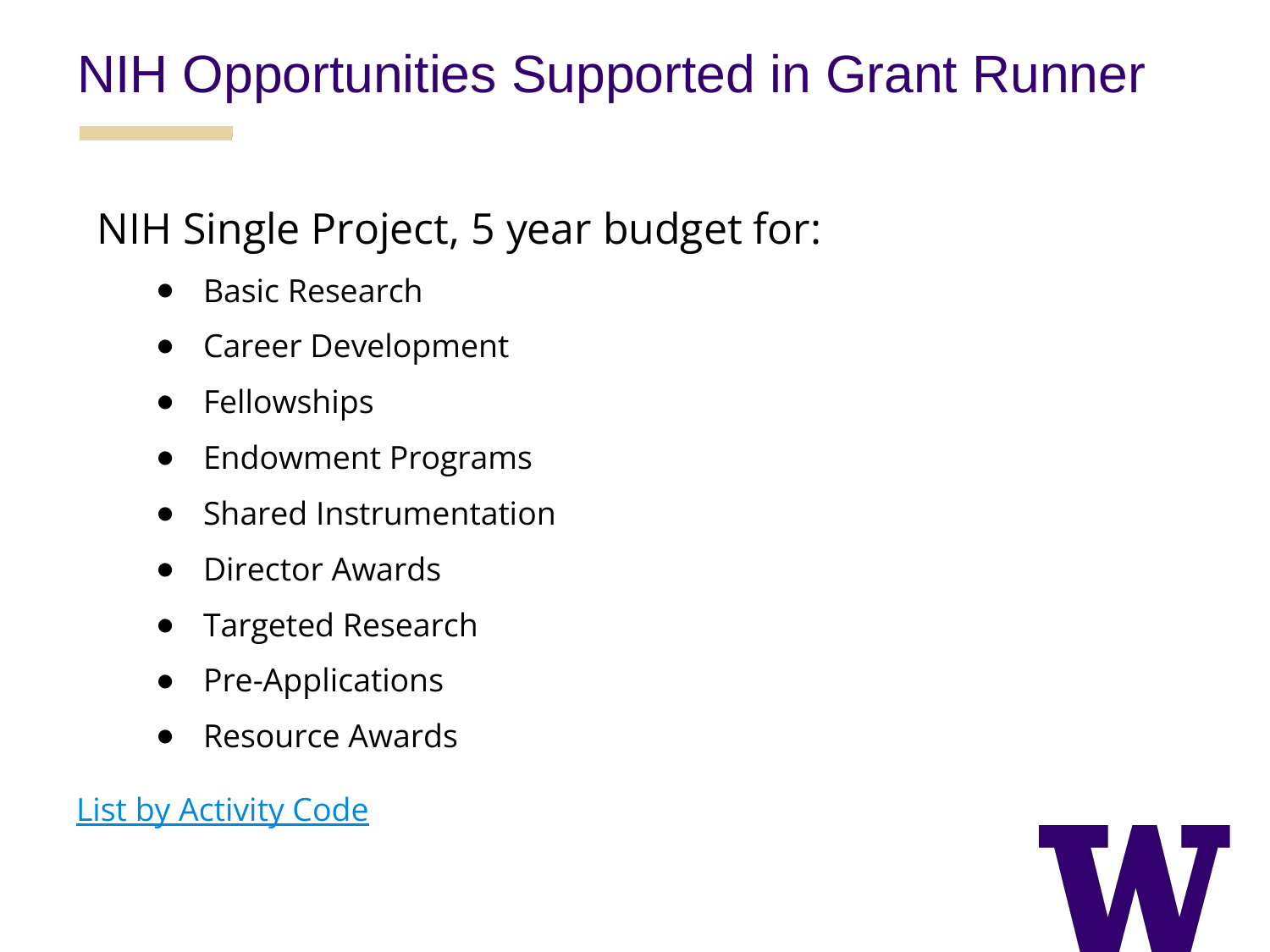

NIH Opportunities Supported in Grant Runner
NIH Single Project, 5 year budget for:
Basic Research
Career Development
Fellowships
Endowment Programs
Shared Instrumentation
Director Awards
Targeted Research
Pre-Applications
Resource Awards
List by Activity Code